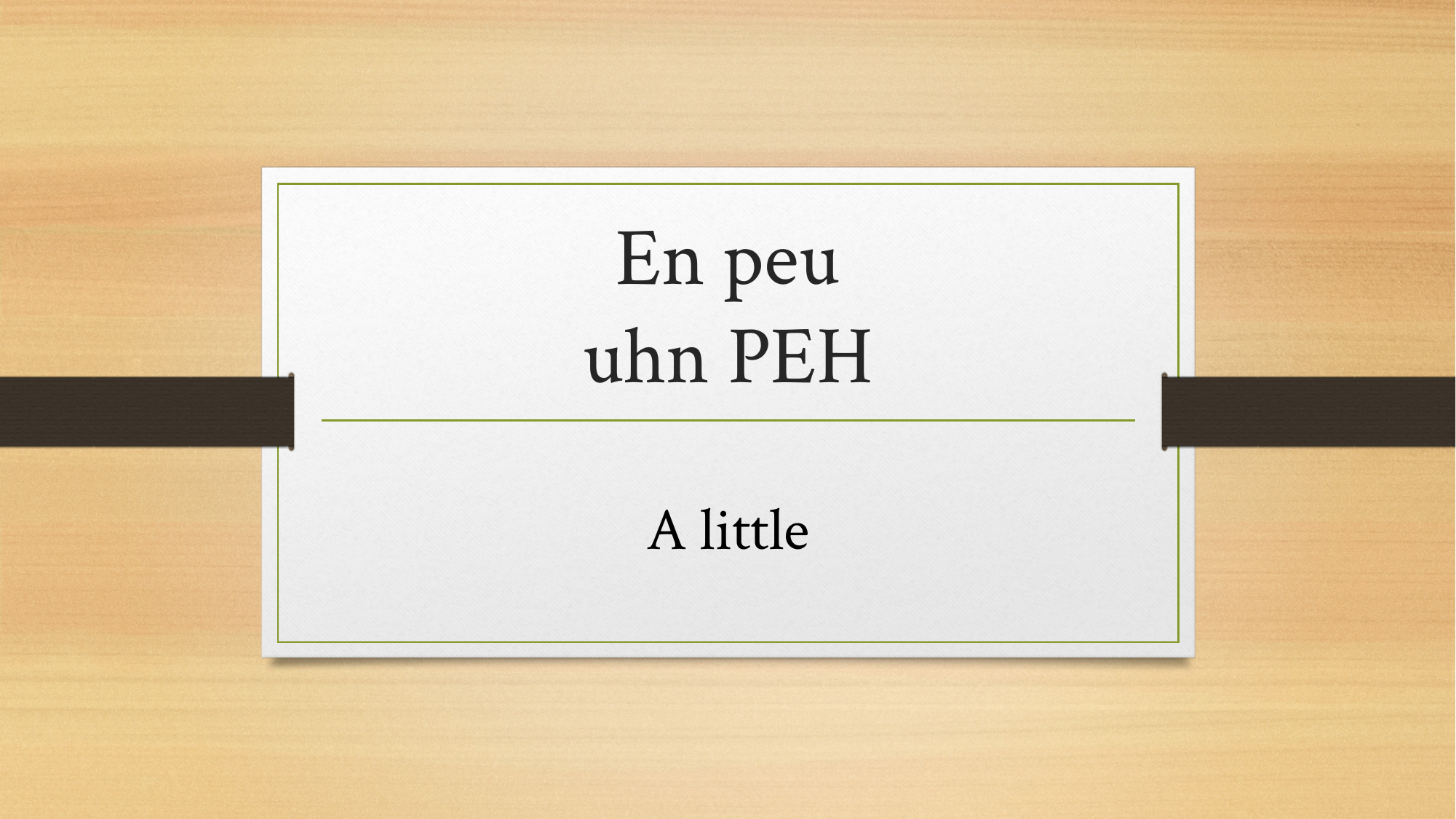

# En peu uhn PEH
A little